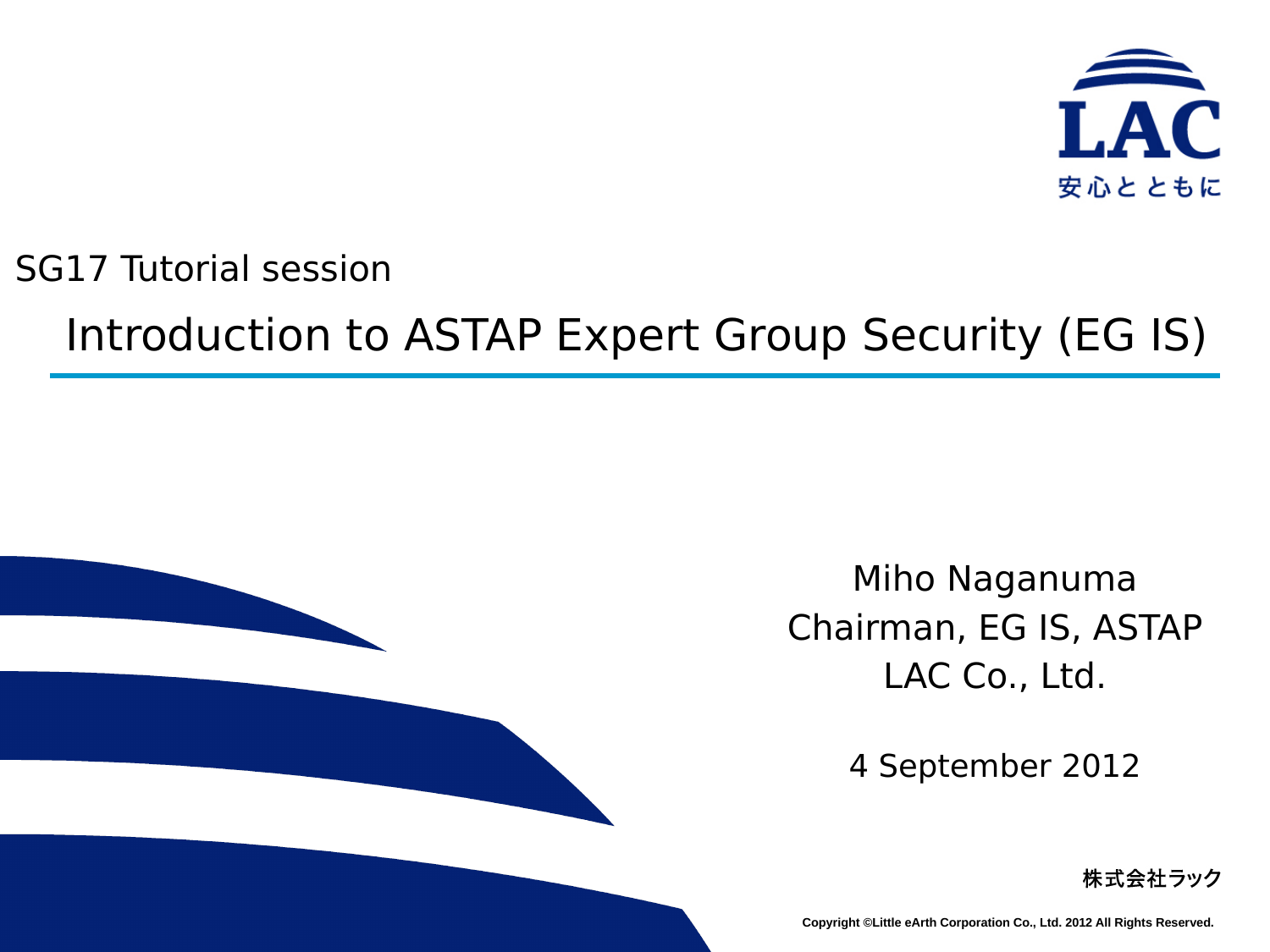

# SG17 Tutorial session Introduction to ASTAP Expert Group Security (EG IS)
Miho Naganuma
Chairman, EG IS, ASTAP
LAC Co., Ltd.

4 September 2012

1